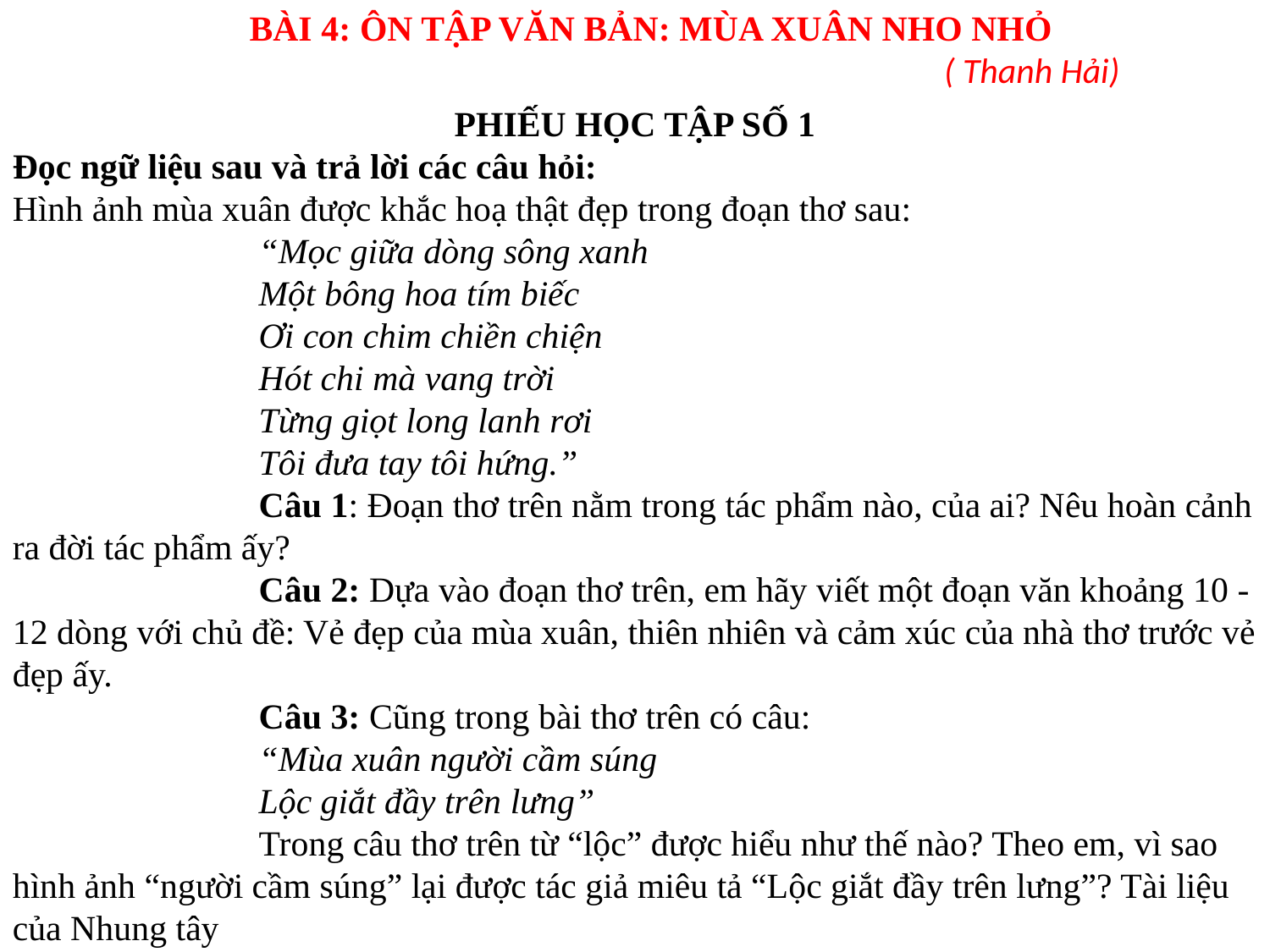

BÀI 4: ÔN TẬP VĂN BẢN: MÙA XUÂN NHO NHỎ
						( Thanh Hải)

PHIẾU HỌC TẬP SỐ 1
Đọc ngữ liệu sau và trả lời các câu hỏi:
Hình ảnh mùa xuân được khắc hoạ thật đẹp trong đoạn thơ sau:
“Mọc giữa dòng sông xanh
Một bông hoa tím biếc
Ơi con chim chiền chiện
Hót chi mà vang trời
Từng giọt long lanh rơi
Tôi đưa tay tôi hứng.”
Câu 1: Đoạn thơ trên nằm trong tác phẩm nào, của ai? Nêu hoàn cảnh ra đời tác phẩm ấy?
Câu 2: Dựa vào đoạn thơ trên, em hãy viết một đoạn văn khoảng 10 - 12 dòng với chủ đề: Vẻ đẹp của mùa xuân, thiên nhiên và cảm xúc của nhà thơ trước vẻ đẹp ấy.
Câu 3: Cũng trong bài thơ trên có câu:
“Mùa xuân người cầm súng
Lộc giắt đầy trên lưng”
Trong câu thơ trên từ “lộc” được hiểu như thế nào? Theo em, vì sao hình ảnh “người cầm súng” lại được tác giả miêu tả “Lộc giắt đầy trên lưng”? Tài liệu của Nhung tây